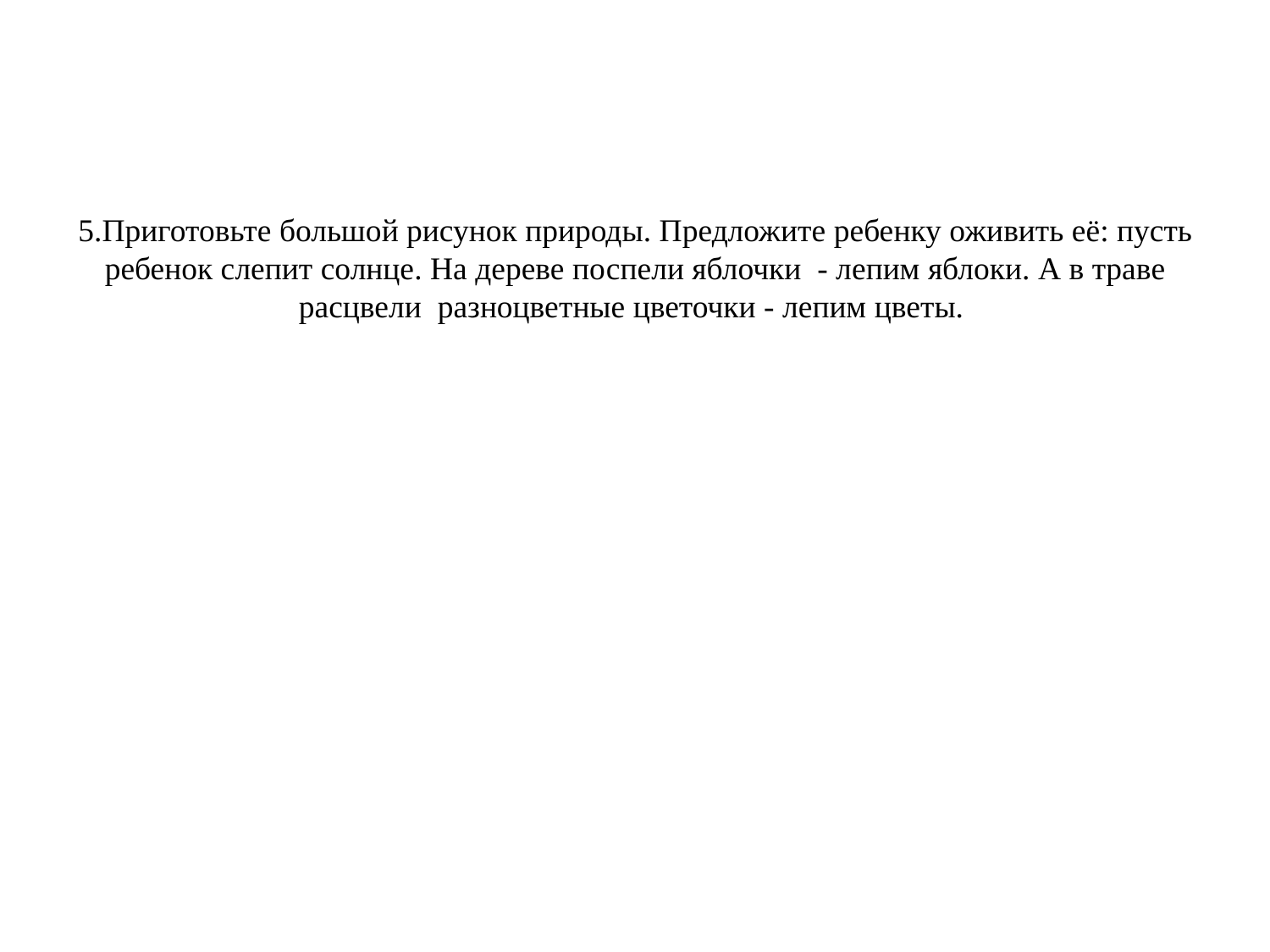

# 5.Приготовьте большой рисунок природы. Предложите ребенку оживить её: пусть ребенок слепит солнце. На дереве поспели яблочки  - лепим яблоки. А в траве расцвели  разноцветные цветочки - лепим цветы.